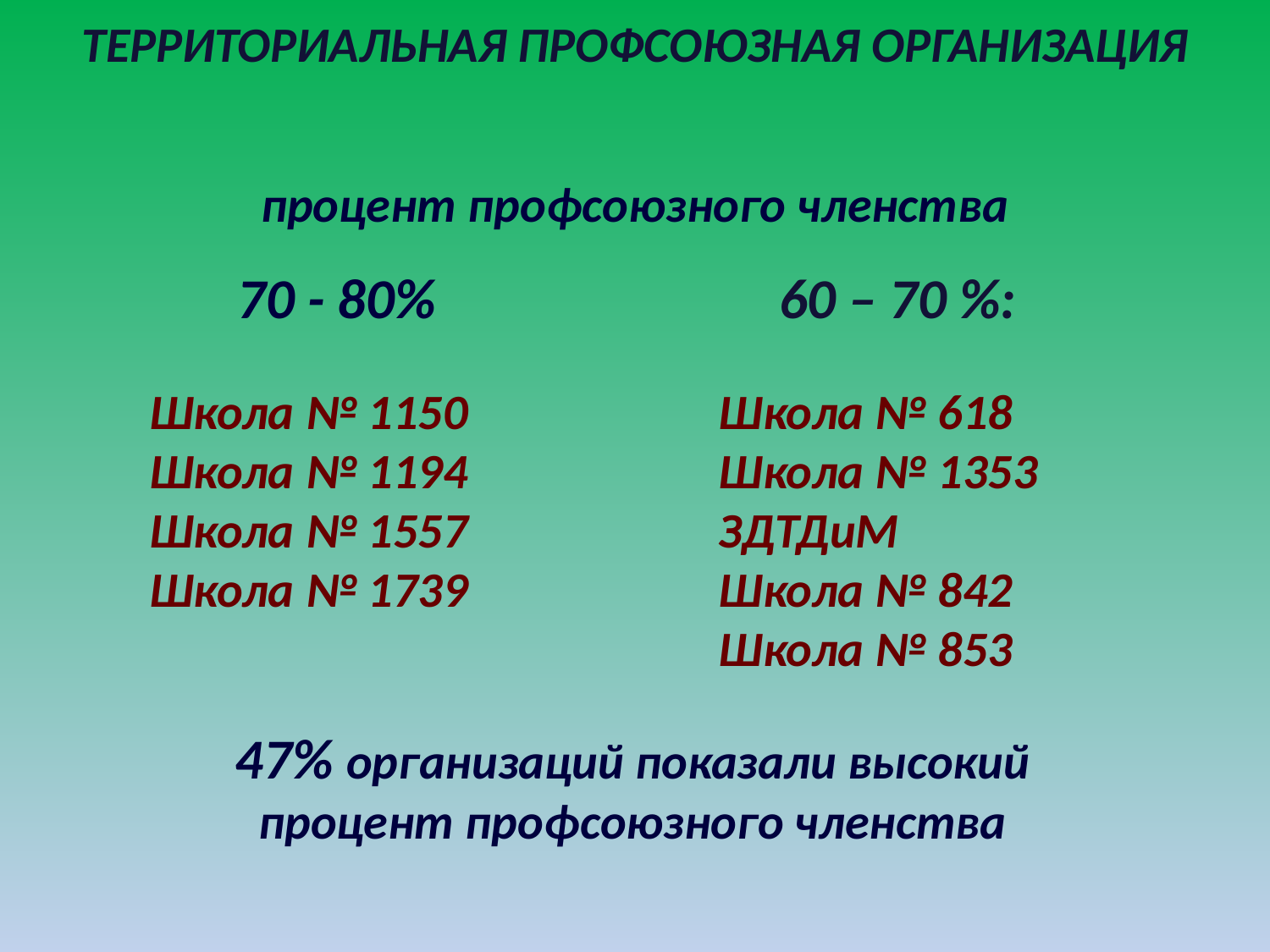

ТЕРРИТОРИАЛЬНАЯ ПРОФСОЮЗНАЯ ОРГАНИЗАЦИЯ
процент профсоюзного членства
	70 - 80%                           60 – 70 %:
Школа № 1150
Школа № 1194
Школа № 1557
Школа № 1739

Школа № 618
Школа № 1353
ЗДТДиМ
Школа № 842
Школа № 853

47% организаций показали высокий процент профсоюзного членства